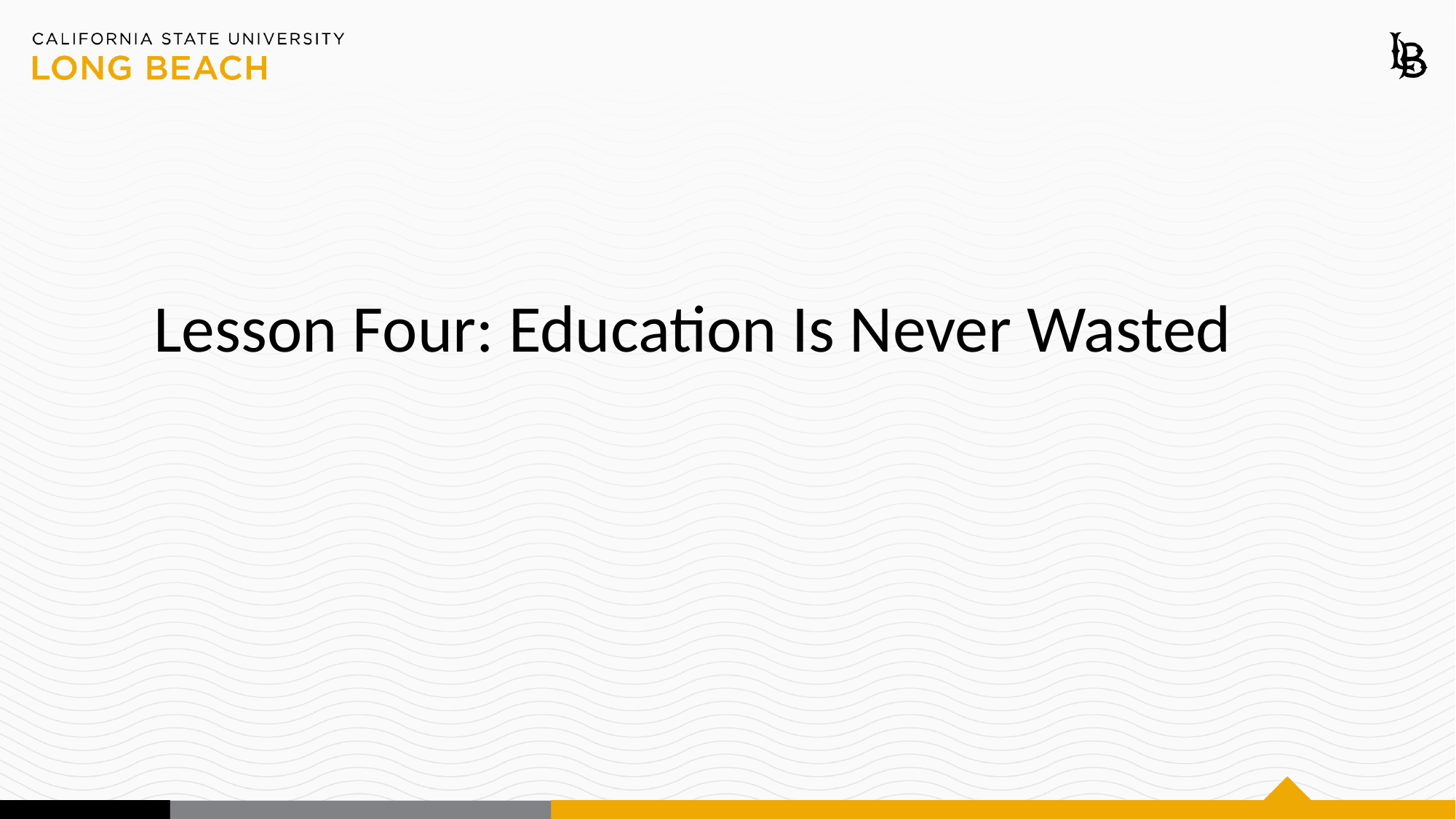

# Lesson Four: Education Is Never Wasted